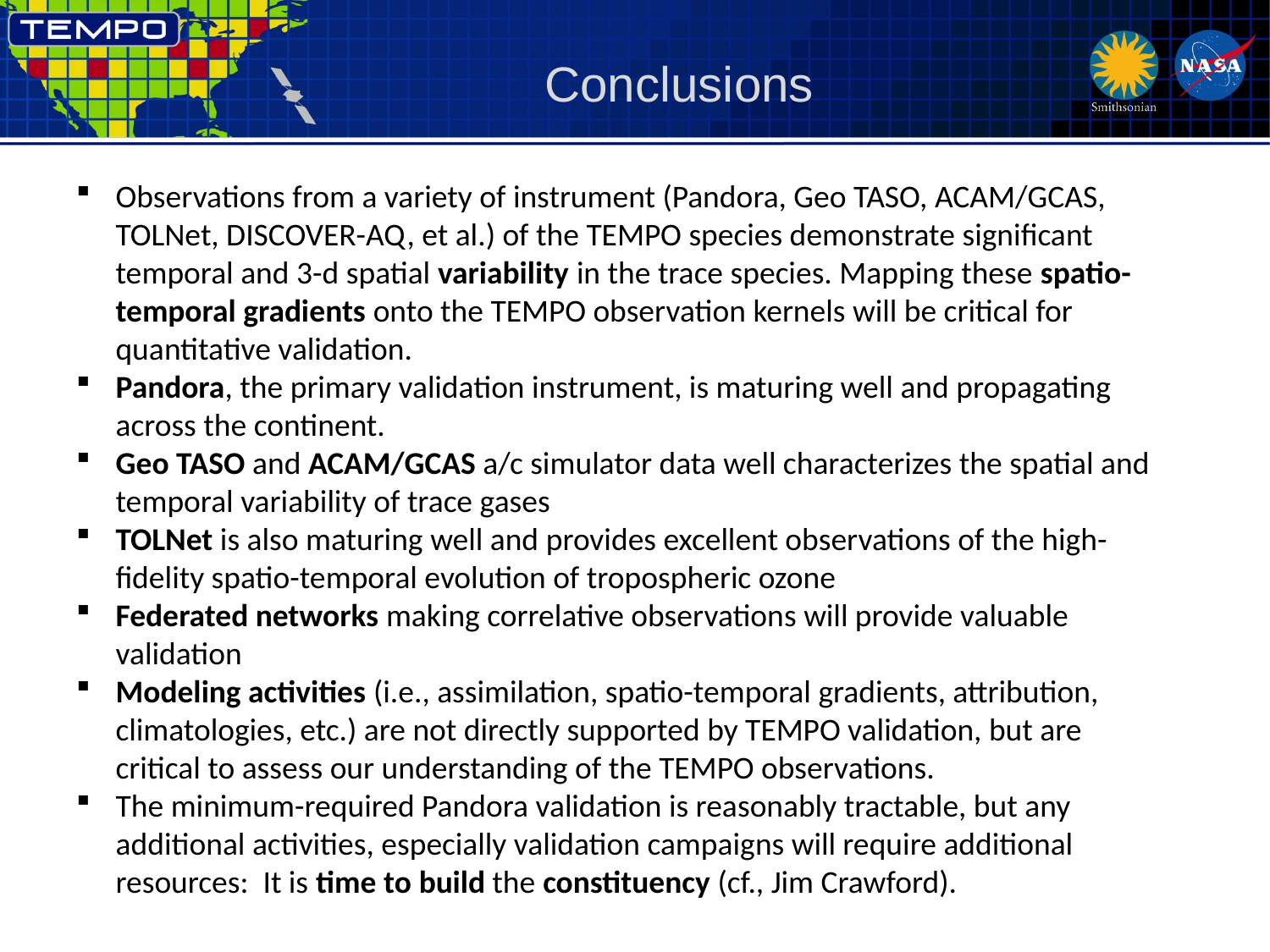

# Conclusions
Observations from a variety of instrument (Pandora, Geo TASO, ACAM/GCAS, TOLNet, DISCOVER-AQ, et al.) of the TEMPO species demonstrate significant temporal and 3-d spatial variability in the trace species. Mapping these spatio-temporal gradients onto the TEMPO observation kernels will be critical for quantitative validation.
Pandora, the primary validation instrument, is maturing well and propagating across the continent.
Geo TASO and ACAM/GCAS a/c simulator data well characterizes the spatial and temporal variability of trace gases
TOLNet is also maturing well and provides excellent observations of the high-fidelity spatio-temporal evolution of tropospheric ozone
Federated networks making correlative observations will provide valuable validation
Modeling activities (i.e., assimilation, spatio-temporal gradients, attribution, climatologies, etc.) are not directly supported by TEMPO validation, but are critical to assess our understanding of the TEMPO observations.
The minimum-required Pandora validation is reasonably tractable, but any additional activities, especially validation campaigns will require additional resources:  It is time to build the constituency (cf., Jim Crawford).